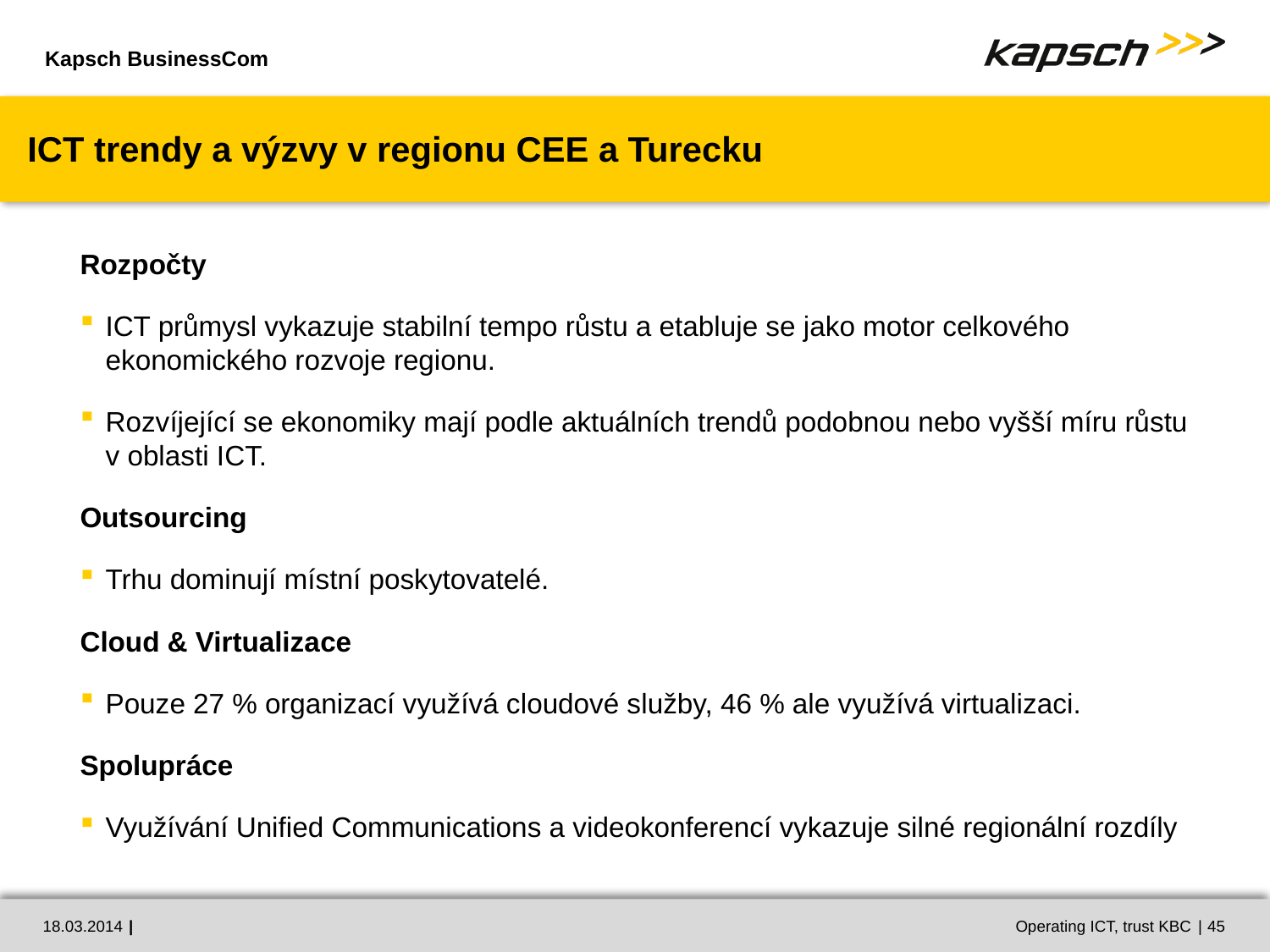

# ICT trendy a výzvy v regionu CEE a Turecku
Rozpočty
ICT průmysl vykazuje stabilní tempo růstu a etabluje se jako motor celkového ekonomického rozvoje regionu.
Rozvíjející se ekonomiky mají podle aktuálních trendů podobnou nebo vyšší míru růstu v oblasti ICT.
Outsourcing
Trhu dominují místní poskytovatelé.
Cloud & Virtualizace
Pouze 27 % organizací využívá cloudové služby, 46 % ale využívá virtualizaci.
Spolupráce
Využívání Unified Communications a videokonferencí vykazuje silné regionální rozdíly

18.03.2014